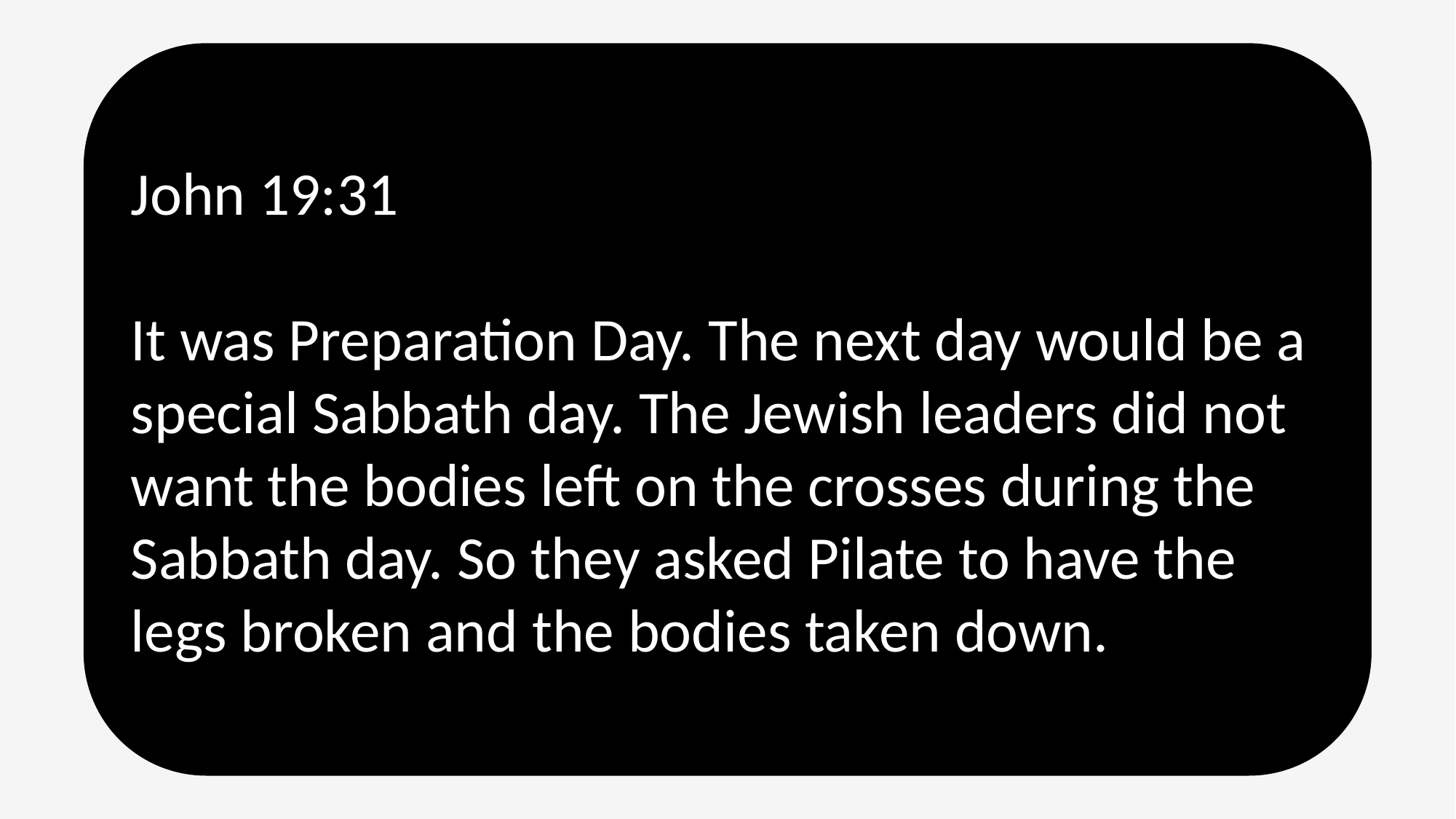

John 19:31

It was Preparation Day. The next day would be a special Sabbath day. The Jewish leaders did not want the bodies left on the crosses during the Sabbath day. So they asked Pilate to have the legs broken and the bodies taken down.